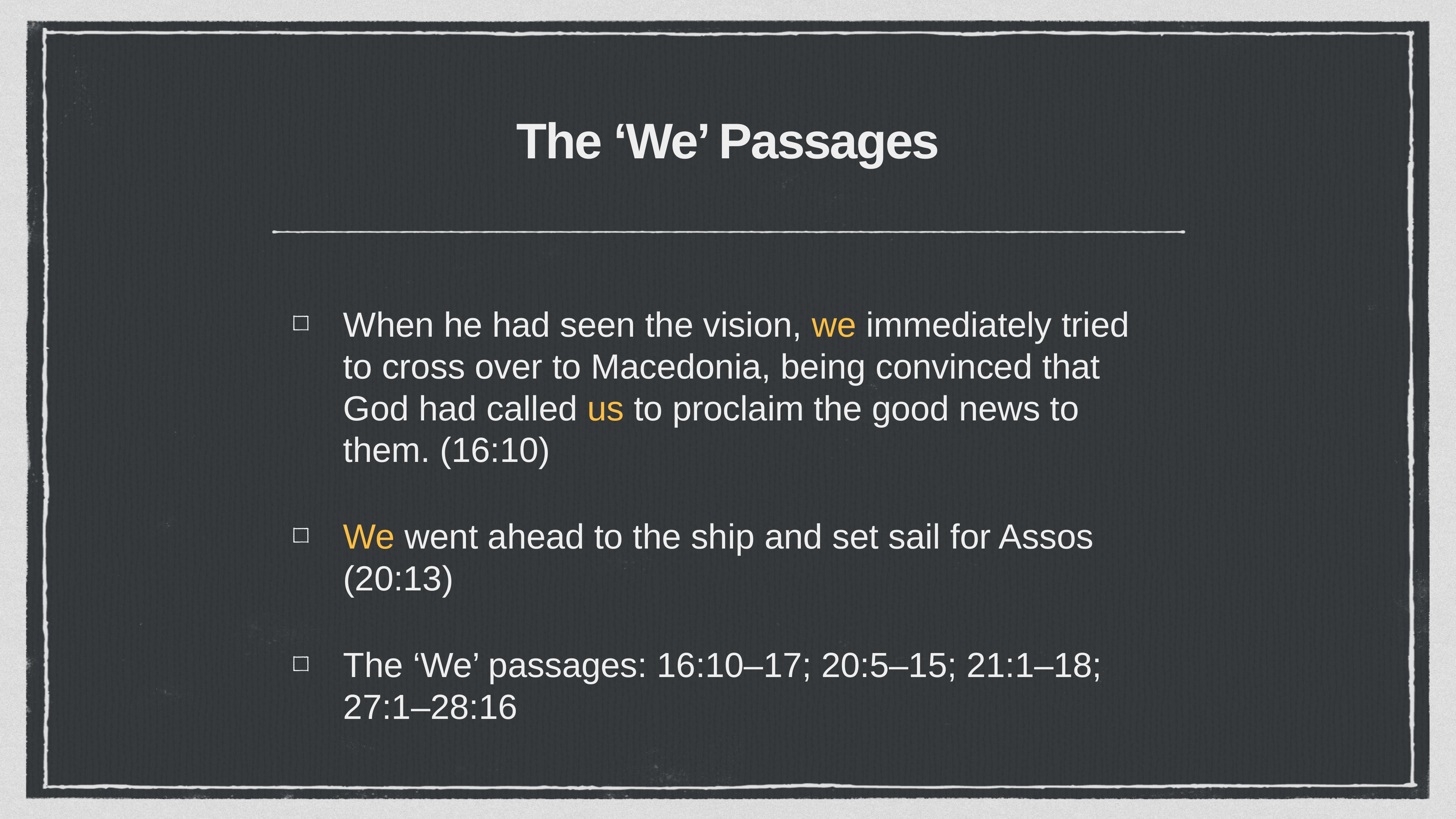

# The ‘We’ Passages
When he had seen the vision, we immediately tried to cross over to Macedonia, being convinced that God had called us to proclaim the good news to them. (16:10)
We went ahead to the ship and set sail for Assos (20:13)
The ‘We’ passages: 16:10–17; 20:5–15; 21:1–18; 27:1–28:16